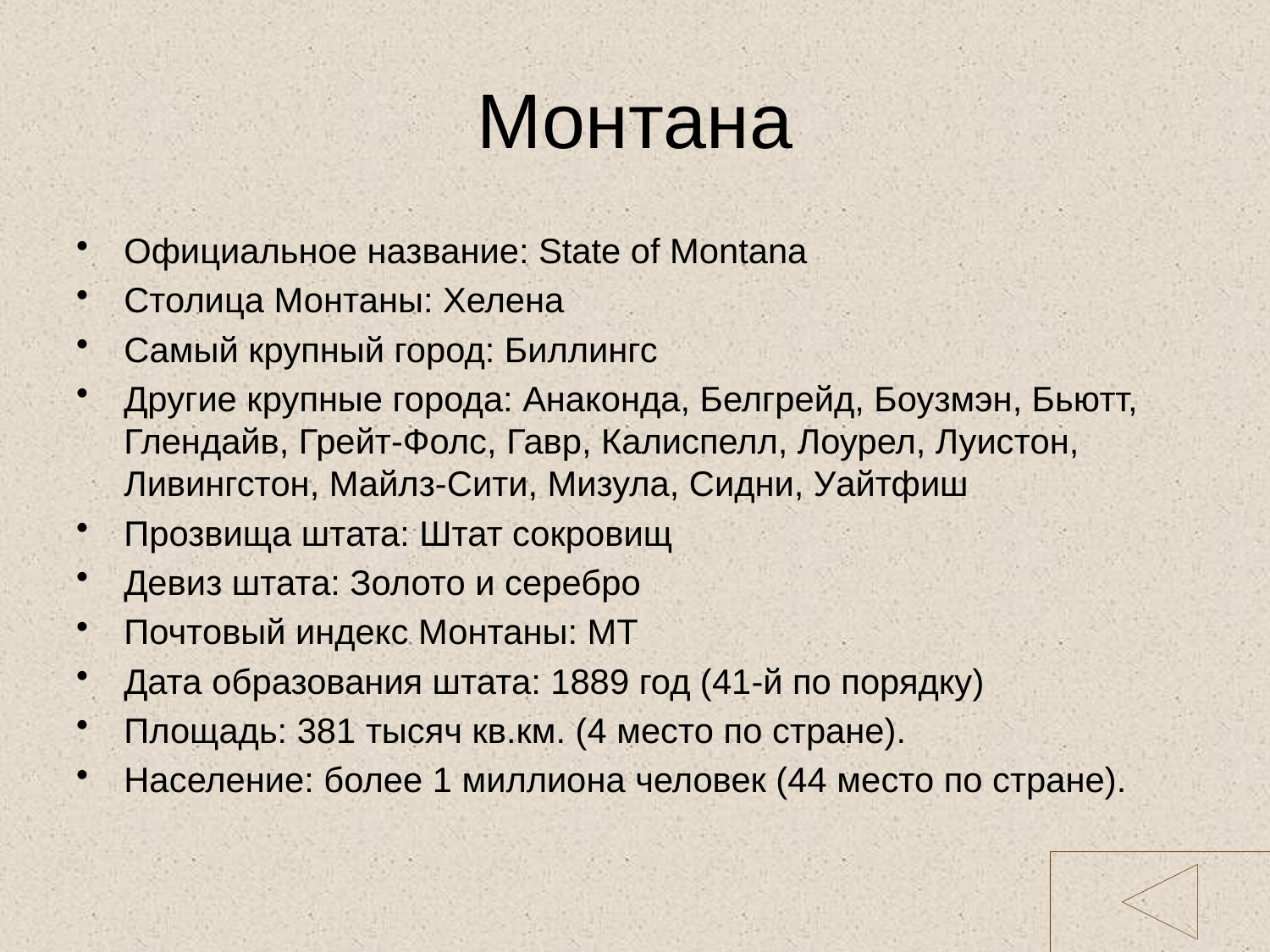

# Монтана
Официальное название: State of Montana
Столица Монтаны: Хелена
Самый крупный город: Биллингс
Другие крупные города: Анаконда, Белгрейд, Боузмэн, Бьютт, Глендайв, Грейт-Фолс, Гавр, Калиспелл, Лоурел, Луистон, Ливингстон, Майлз-Сити, Мизула, Сидни, Уайтфиш
Прозвища штата: Штат сокровищ
Девиз штата: Золото и серебро
Почтовый индекс Монтаны: MT
Дата образования штата: 1889 год (41-й по порядку)
Площадь: 381 тысяч кв.км. (4 место по стране).
Население: более 1 миллиона человек (44 место по стране).